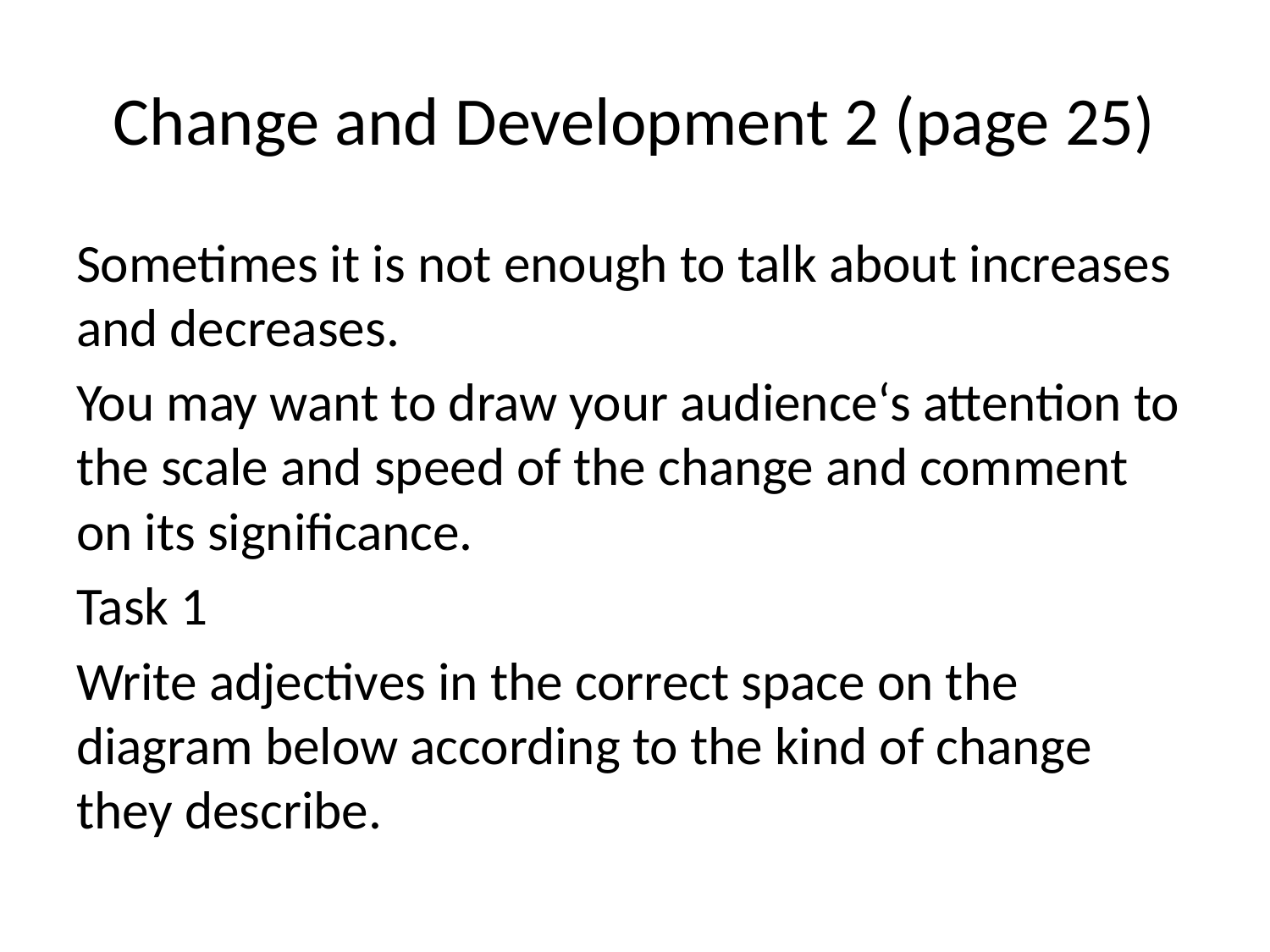

# Change and Development 2 (page 25)
Sometimes it is not enough to talk about increases and decreases.
You may want to draw your audience‘s attention to the scale and speed of the change and comment on its significance.
Task 1
Write adjectives in the correct space on the diagram below according to the kind of change they describe.